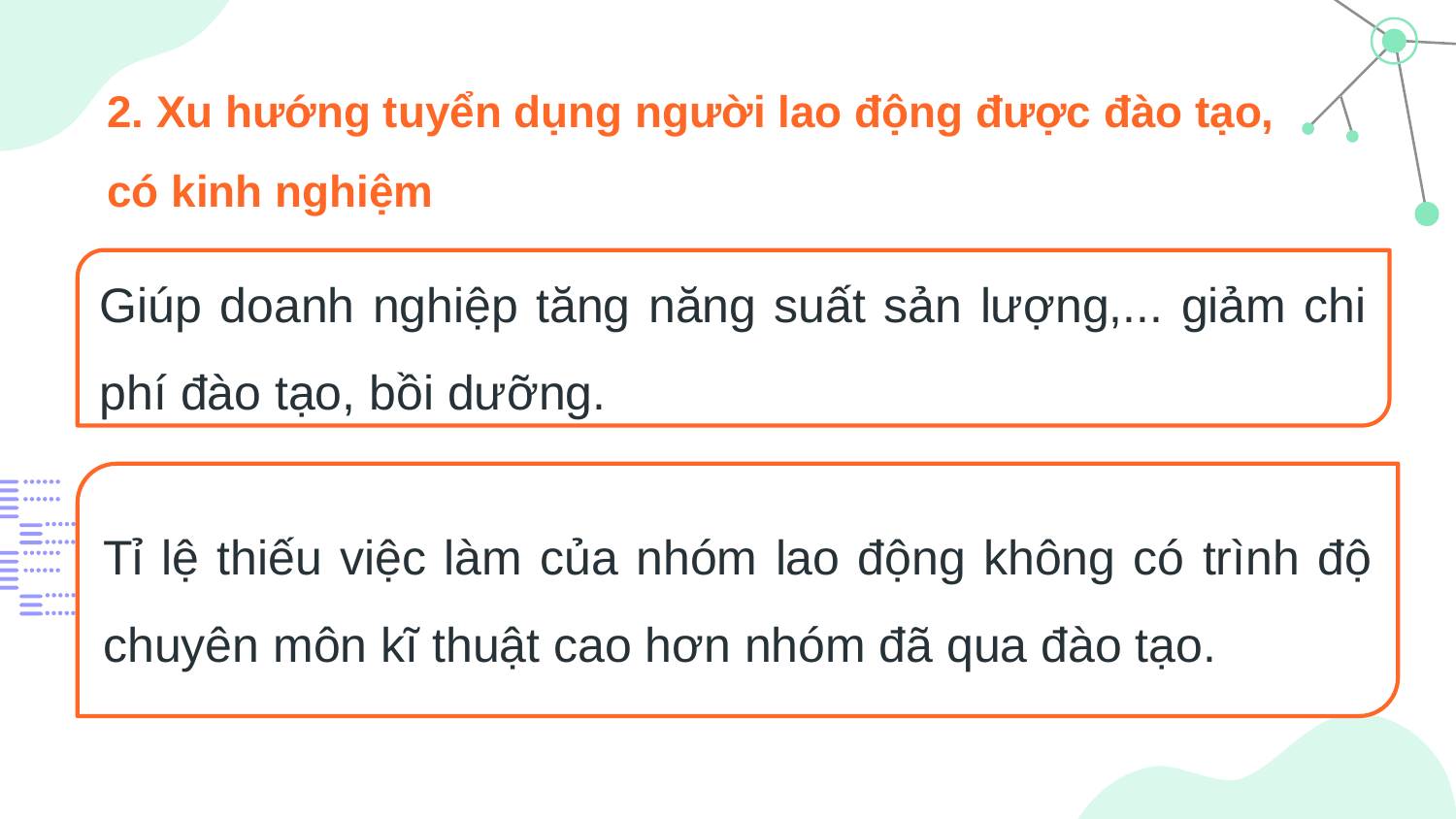

# 2. Xu hướng tuyển dụng người lao động được đào tạo, có kinh nghiệm
Giúp doanh nghiệp tăng năng suất sản lượng,... giảm chi phí đào tạo, bồi dưỡng.
Tỉ lệ thiếu việc làm của nhóm lao động không có trình độ chuyên môn kĩ thuật cao hơn nhóm đã qua đào tạo.